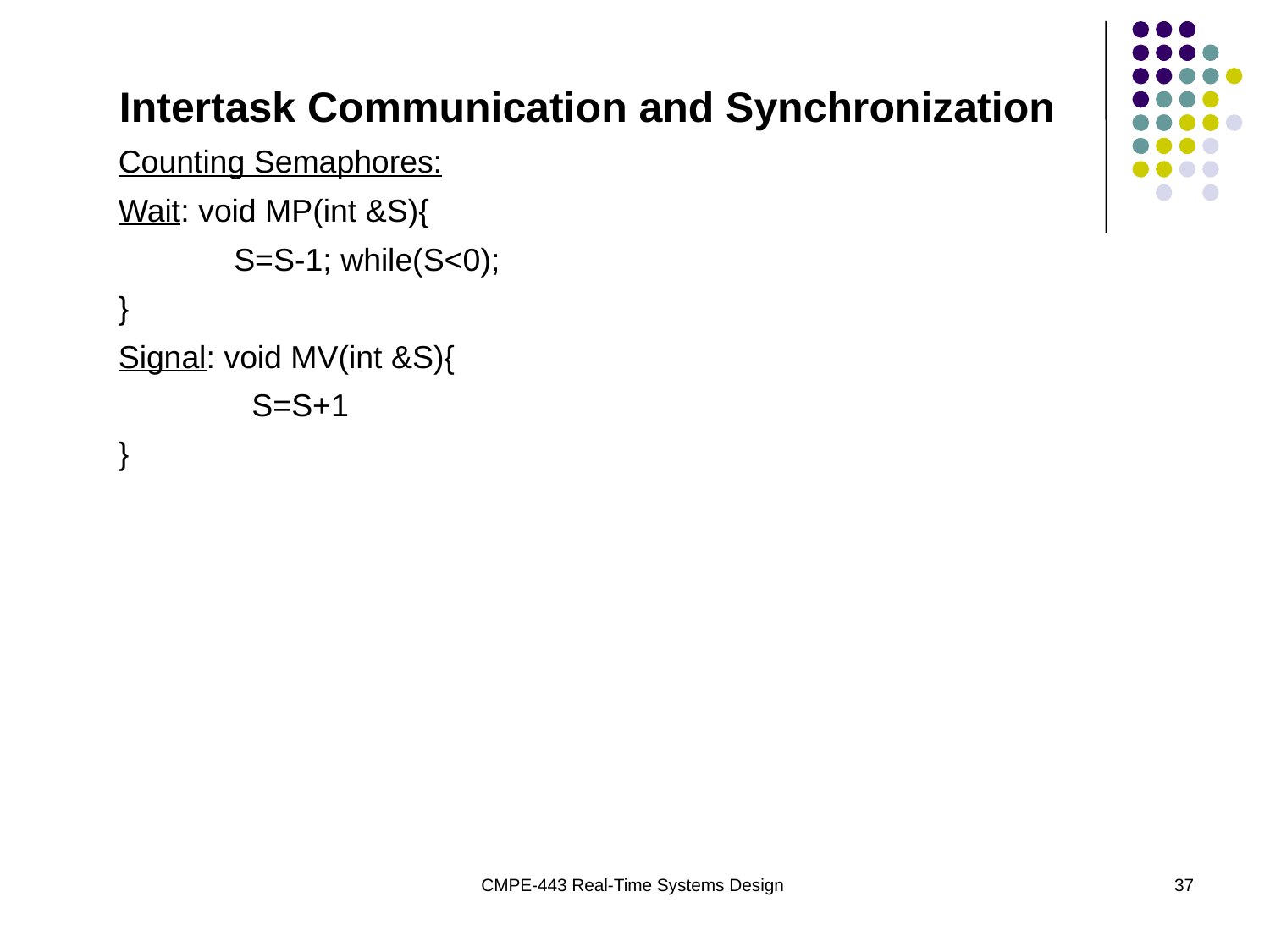

Intertask Communication and Synchronization
Counting Semaphores:
Wait: void MP(int &S){
             S=S-1; while(S<0);
}
Signal: void MV(int &S){
               S=S+1
}
CMPE-443 Real-Time Systems Design
37